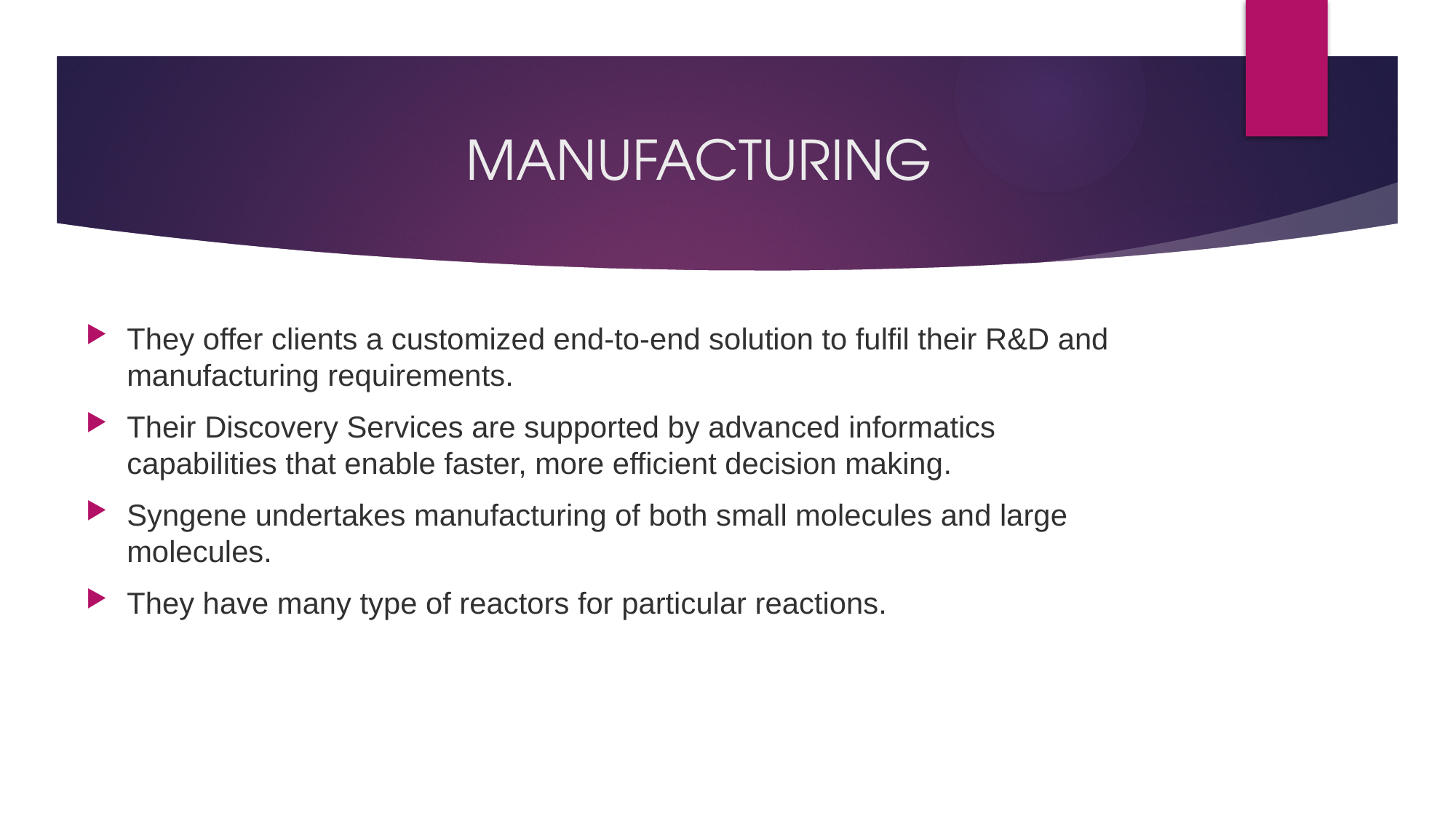

# MANUFACTURING
They offer clients a customized end-to-end solution to fulfil their R&D and manufacturing requirements.
Their Discovery Services are supported by advanced informatics capabilities that enable faster, more efficient decision making.
Syngene undertakes manufacturing of both small molecules and large molecules.
They have many type of reactors for particular reactions.